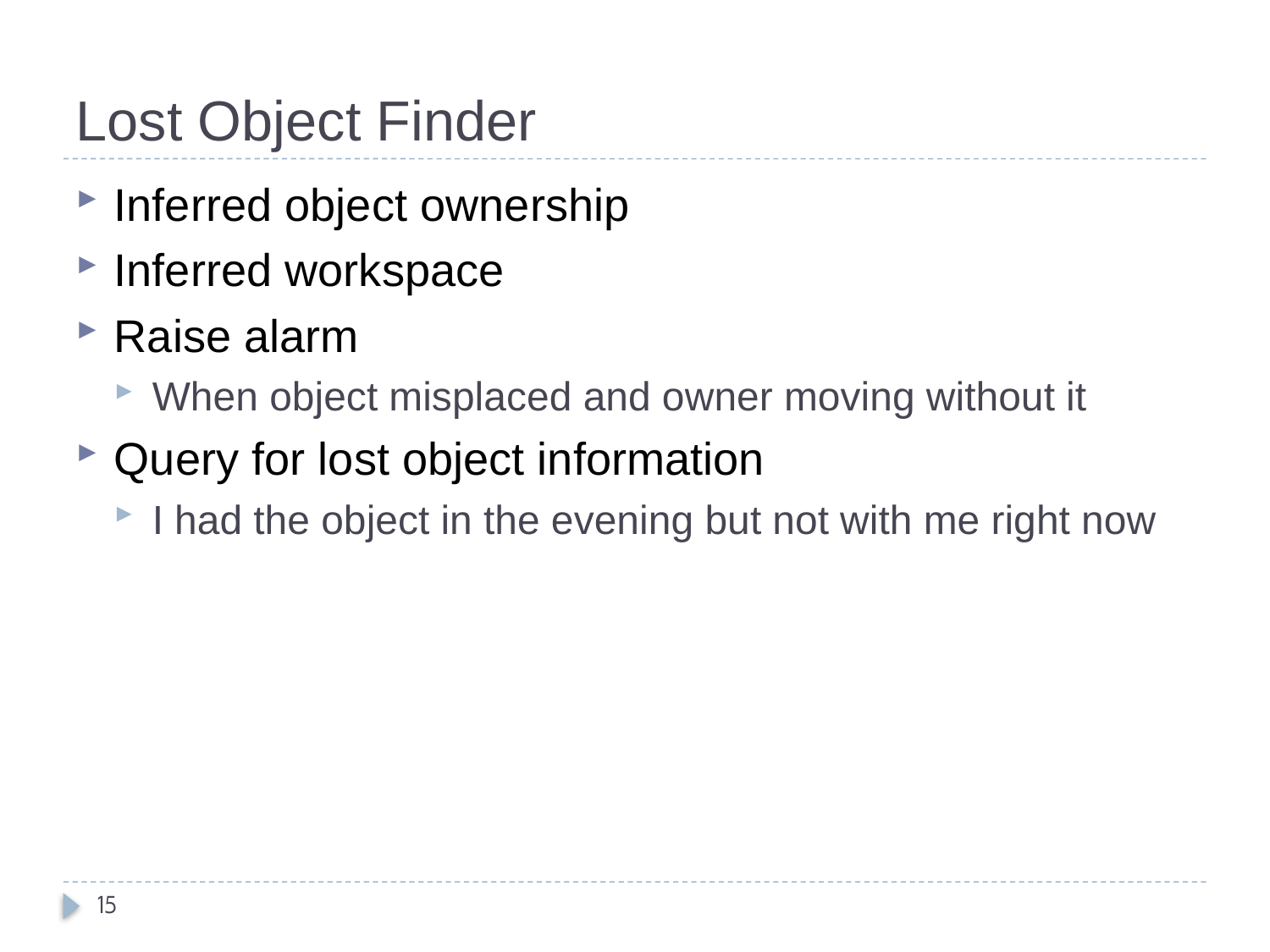

# Lost Object Finder
Inferred object ownership
Inferred workspace
Raise alarm
When object misplaced and owner moving without it
Query for lost object information
I had the object in the evening but not with me right now

15